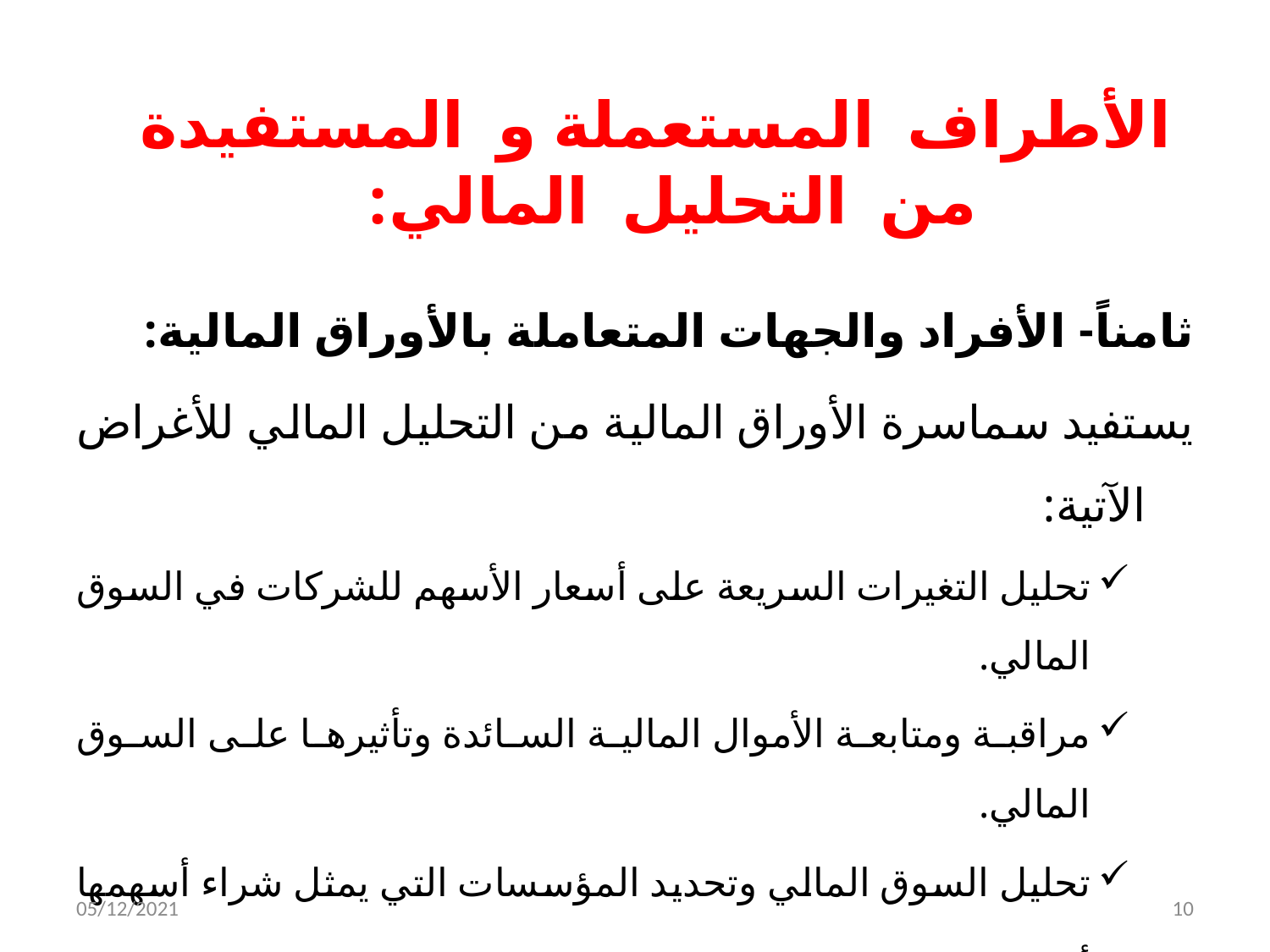

#
الأطراف  المستعملة و  المستفيدة من  التحليل  المالي:
ثامناً- الأفراد والجهات المتعاملة بالأوراق المالية:
يستفيد سماسرة الأوراق المالية من التحليل المالي للأغراض الآتية:
تحليل التغيرات السريعة على أسعار الأسهم للشركات في السوق المالي.
مراقبة ومتابعة الأموال المالية السائدة وتأثيرها على السوق المالي.
تحليل السوق المالي وتحديد المؤسسات التي يمثل شراء أسهمها أفضل استثمار.
05/12/2021
10